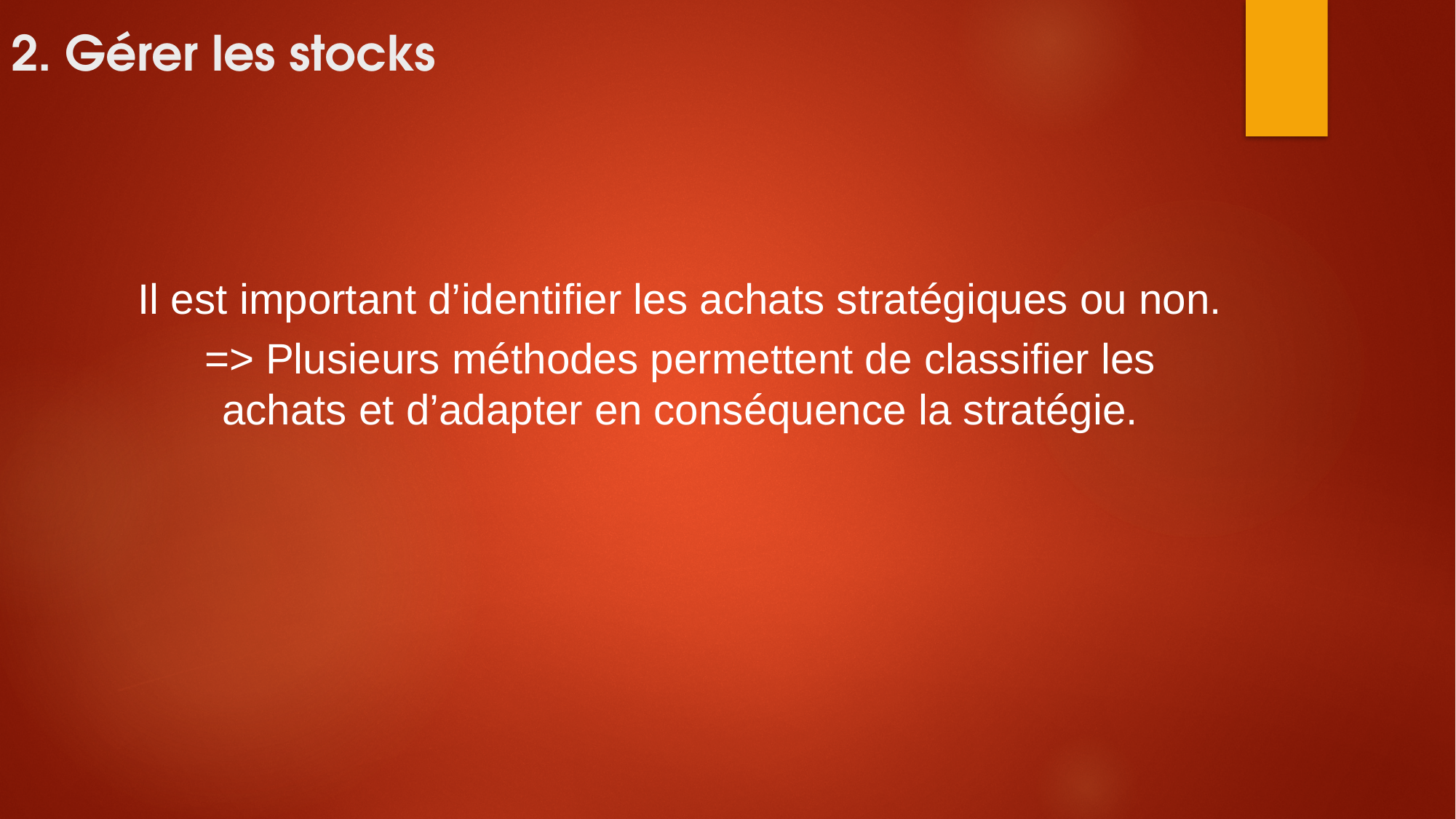

# 2. Gérer les stocks
Il est important d’identifier les achats stratégiques ou non.
=> Plusieurs méthodes permettent de classifier les achats et d’adapter en conséquence la stratégie.